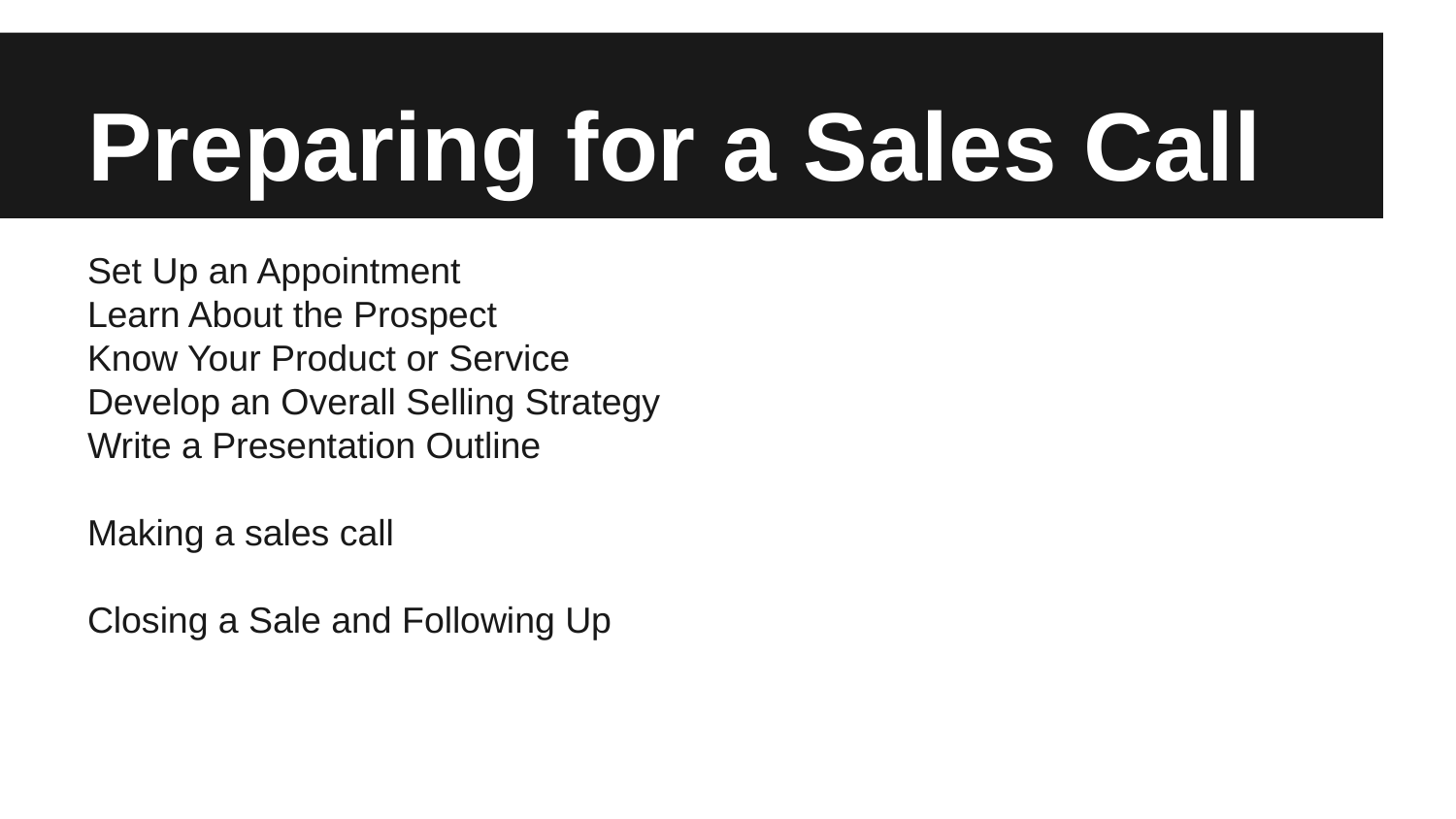

# Preparing for a Sales Call
Set Up an Appointment
Learn About the Prospect
Know Your Product or Service
Develop an Overall Selling Strategy
Write a Presentation Outline

Making a sales call

Closing a Sale and Following Up